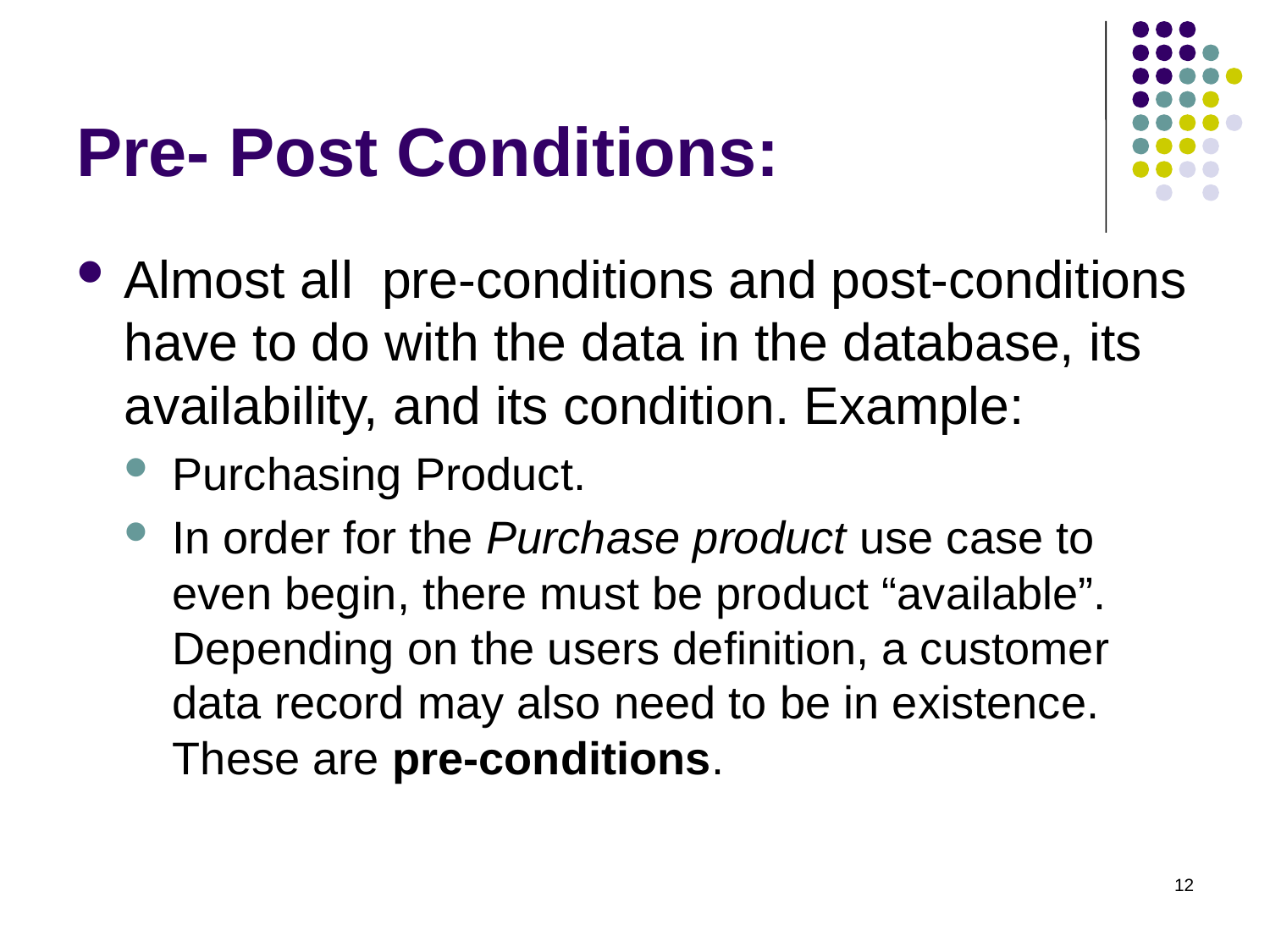

# Pre- Post Conditions:
Almost all  pre-conditions and post-conditions have to do with the data in the database, its availability, and its condition. Example:
Purchasing Product.
In order for the Purchase product use case to even begin, there must be product “available”. Depending on the users definition, a customer data record may also need to be in existence.  These are pre-conditions.
12